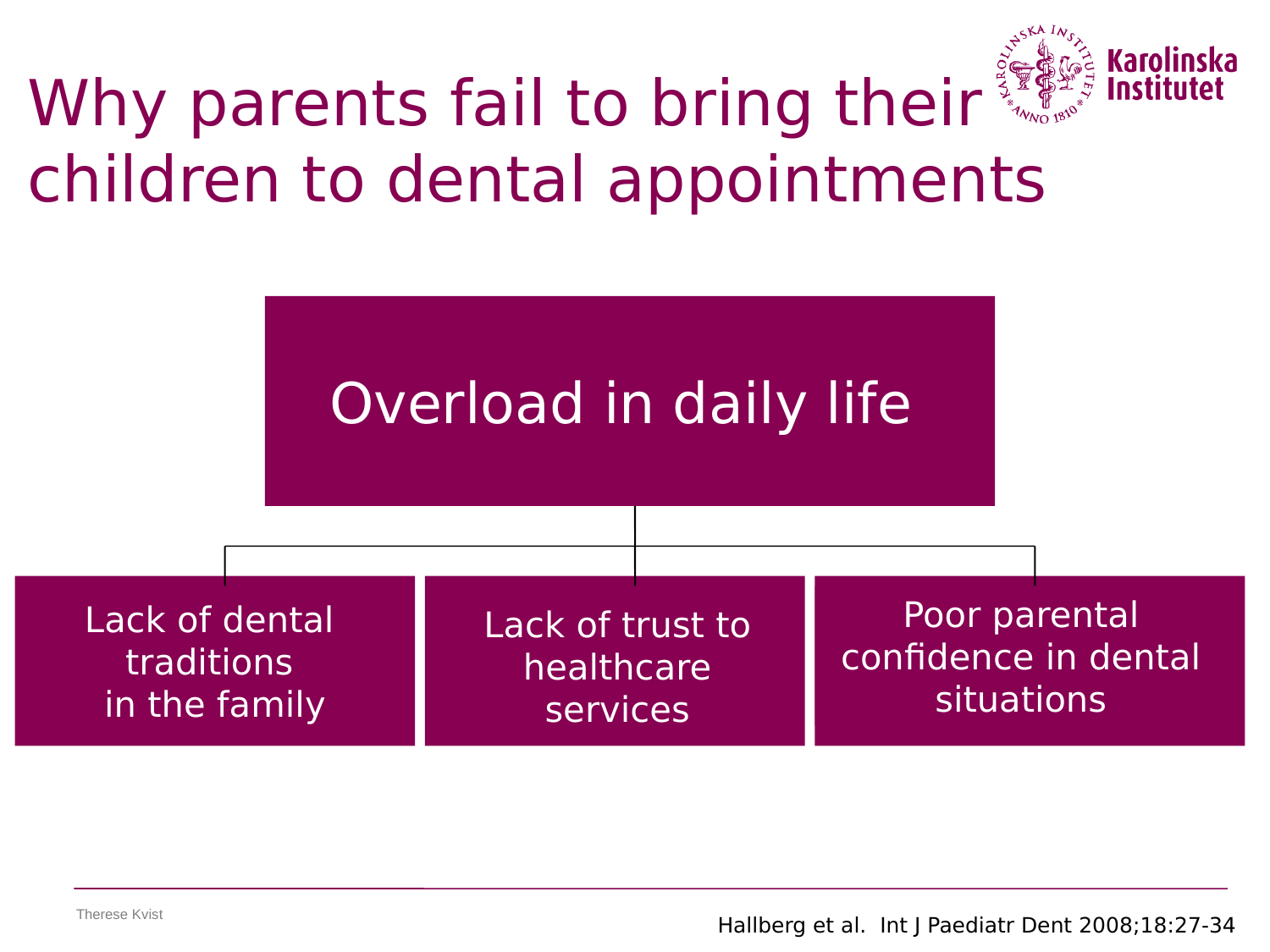

Why parents fail to bring their children to dental appointments
Overload in daily life

Lack of dental
traditions
in the family

Poor parental confidence in dental situations
Lack of trust to healthcare services
Therese Hallström Socialstyrelsen 22 juni 2010Namn Efternamn
Therese Kvist
Hallberg et al.  Int J Paediatr Dent 2008;18:27-34